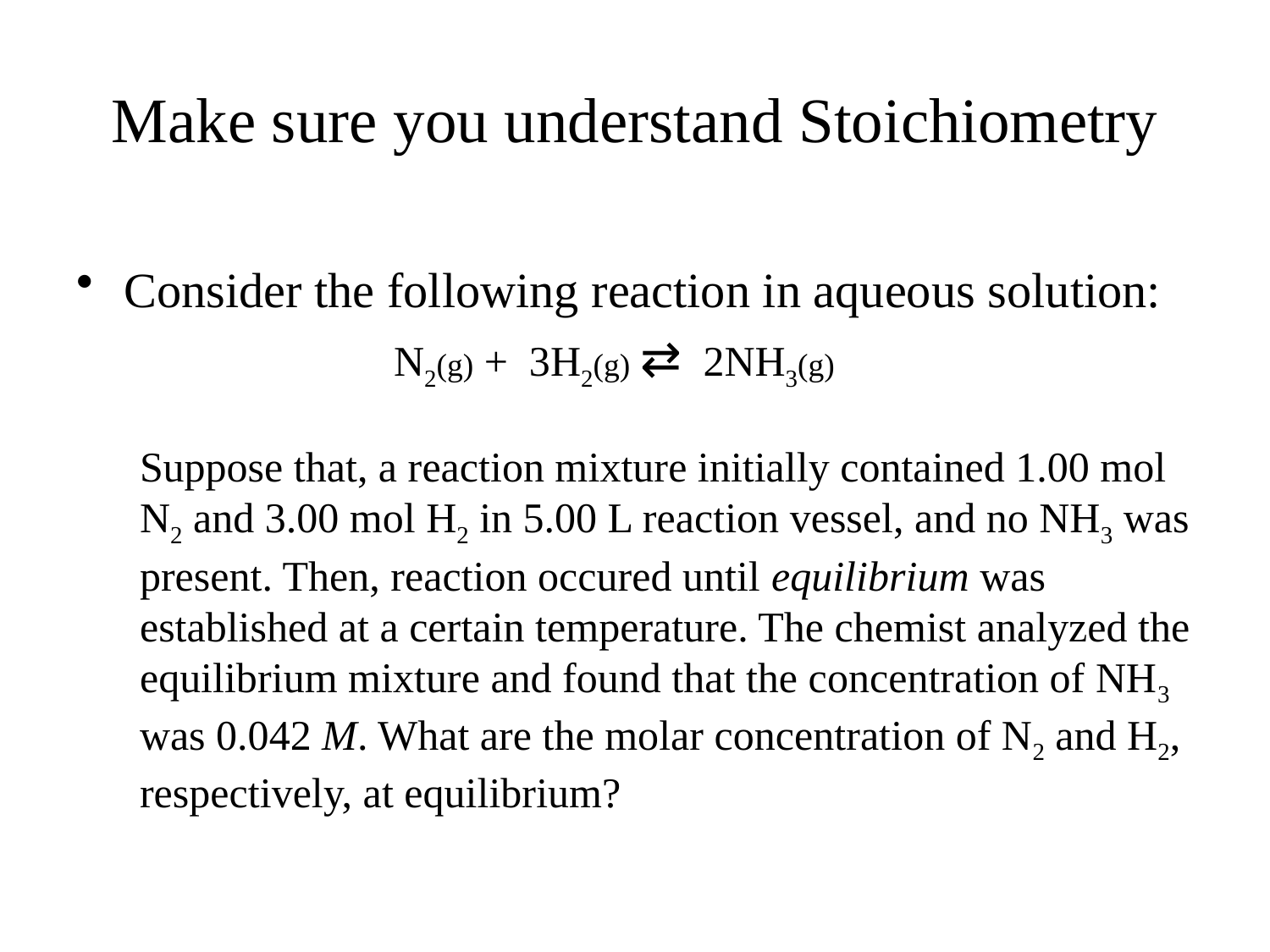

# Make sure you understand Stoichiometry
Consider the following reaction in aqueous solution:
		N2(g) +  3H2(g) ⇄  2NH3(g)

Suppose that, a reaction mixture initially contained 1.00 mol N2 and 3.00 mol H2 in 5.00 L reaction vessel, and no NH3 was present. Then, reaction occured until equilibrium was established at a certain temperature. The chemist analyzed the equilibrium mixture and found that the concentration of NH3 was 0.042 M. What are the molar concentration of N2 and H2, respectively, at equilibrium?